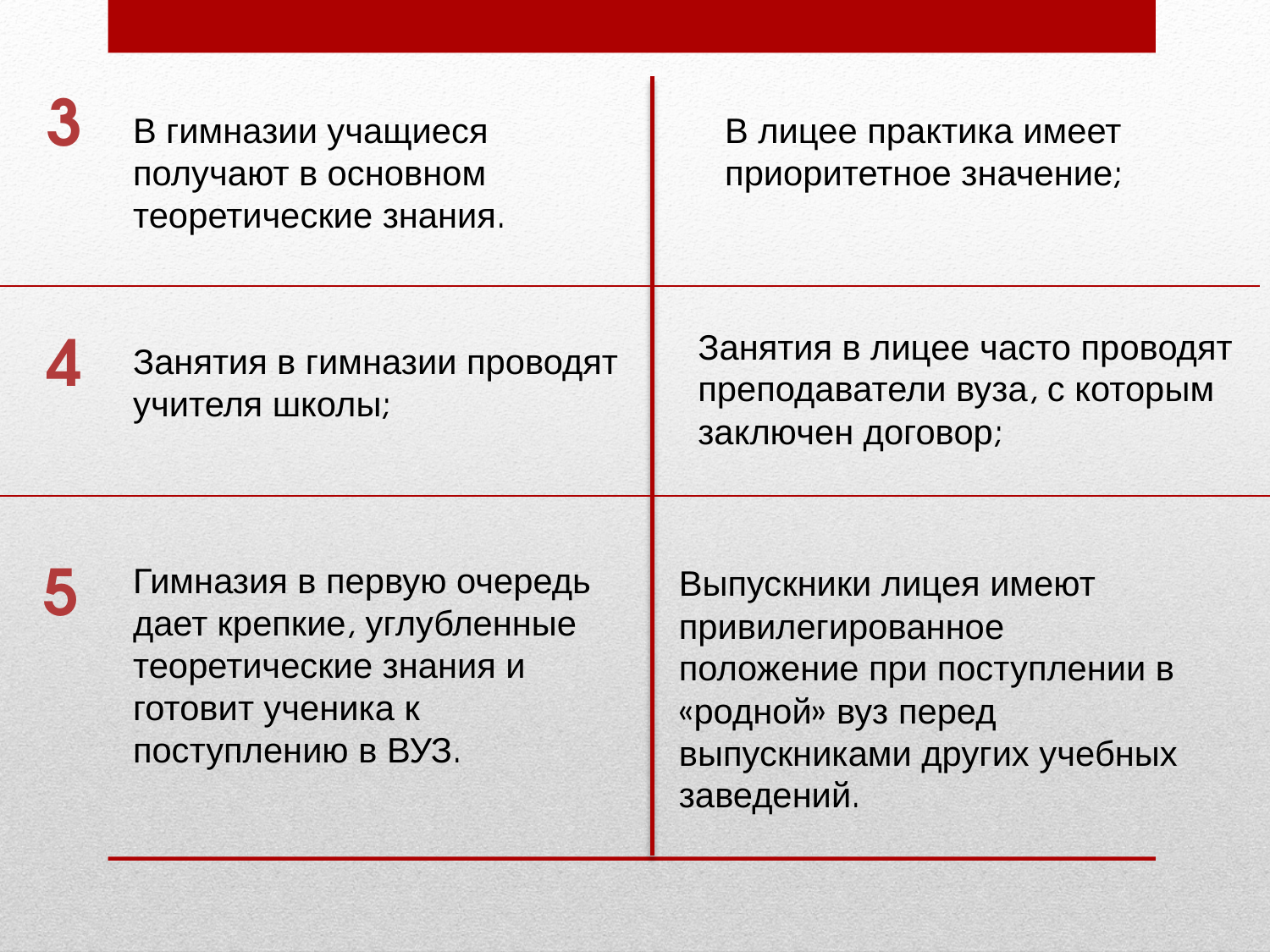

3
В лицее практика имеет приоритетное значение;
В гимназии учащиеся получают в основном теоретические знания.
4
Занятия в лицее часто проводят преподаватели вуза, с которым заключен договор;
Занятия в гимназии проводят учителя школы;
5
Гимназия в первую очередь дает крепкие, углубленные теоретические знания и готовит ученика к поступлению в ВУЗ.
Выпускники лицея имеют привилегированное положение при поступлении в «родной» вуз перед выпускниками других учебных заведений.